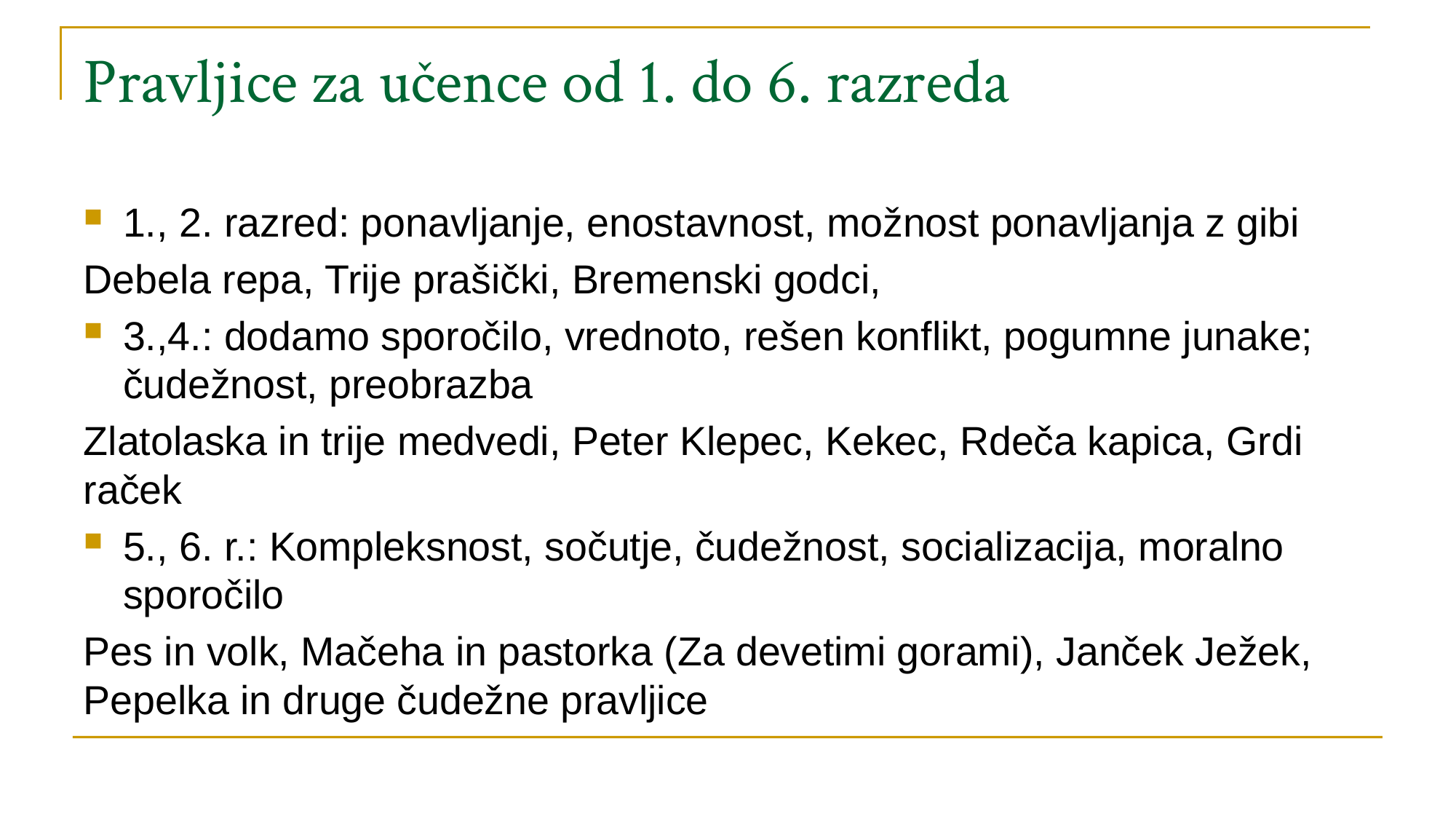

# Pravljice za učence od 1. do 6. razreda
1., 2. razred: ponavljanje, enostavnost, možnost ponavljanja z gibi
Debela repa, Trije prašički, Bremenski godci,
3.,4.: dodamo sporočilo, vrednoto, rešen konflikt, pogumne junake; čudežnost, preobrazba
Zlatolaska in trije medvedi, Peter Klepec, Kekec, Rdeča kapica, Grdi raček
5., 6. r.: Kompleksnost, sočutje, čudežnost, socializacija, moralno sporočilo
Pes in volk, Mačeha in pastorka (Za devetimi gorami), Janček Ježek, Pepelka in druge čudežne pravljice